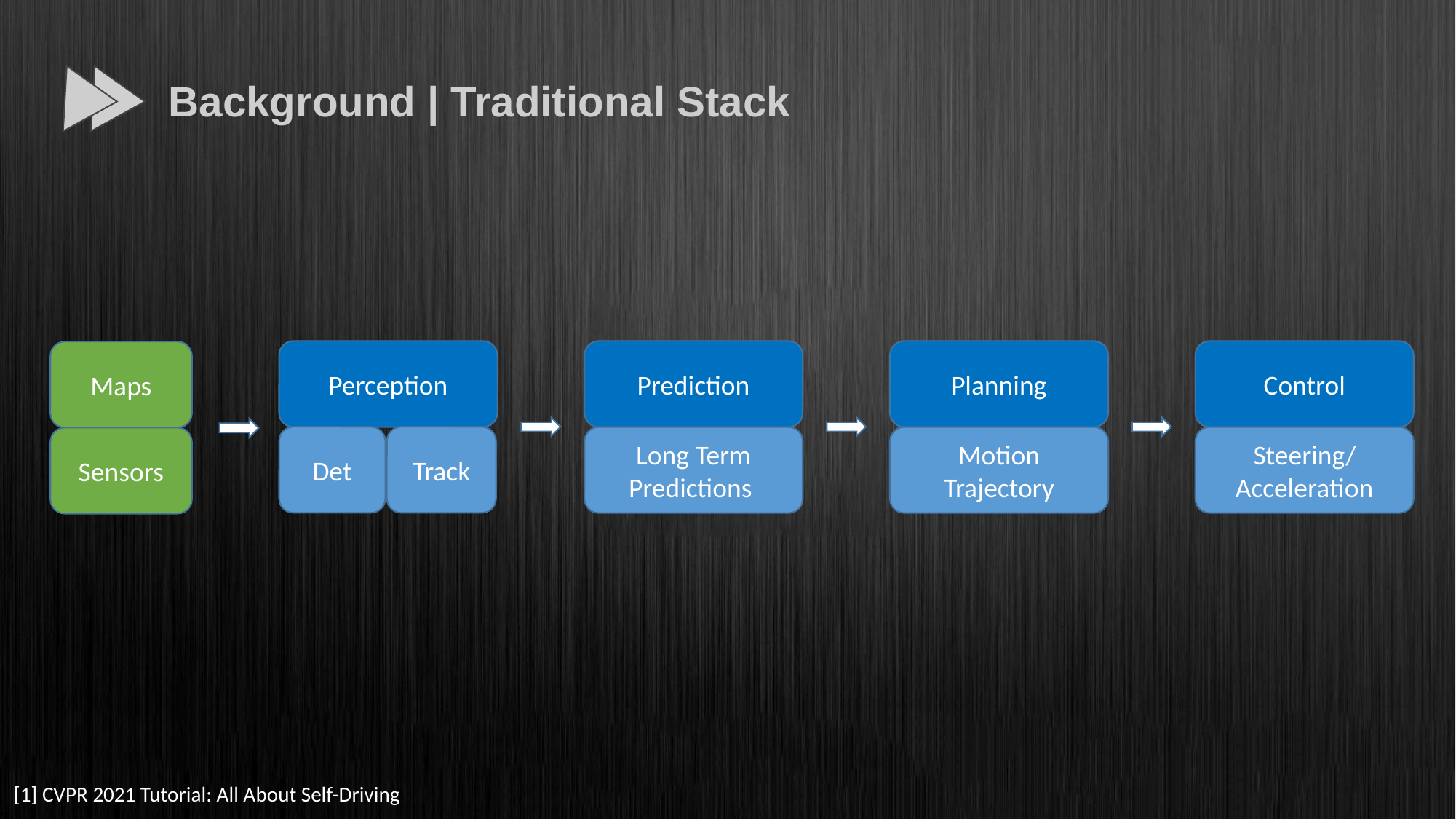

Background | Traditional Stack
Perception
Det
Track
Prediction
Long Term Predictions
Planning
Motion Trajectory
Control
Steering/Acceleration
Maps
Sensors

[1] CVPR 2021 Tutorial: All About Self-Driving